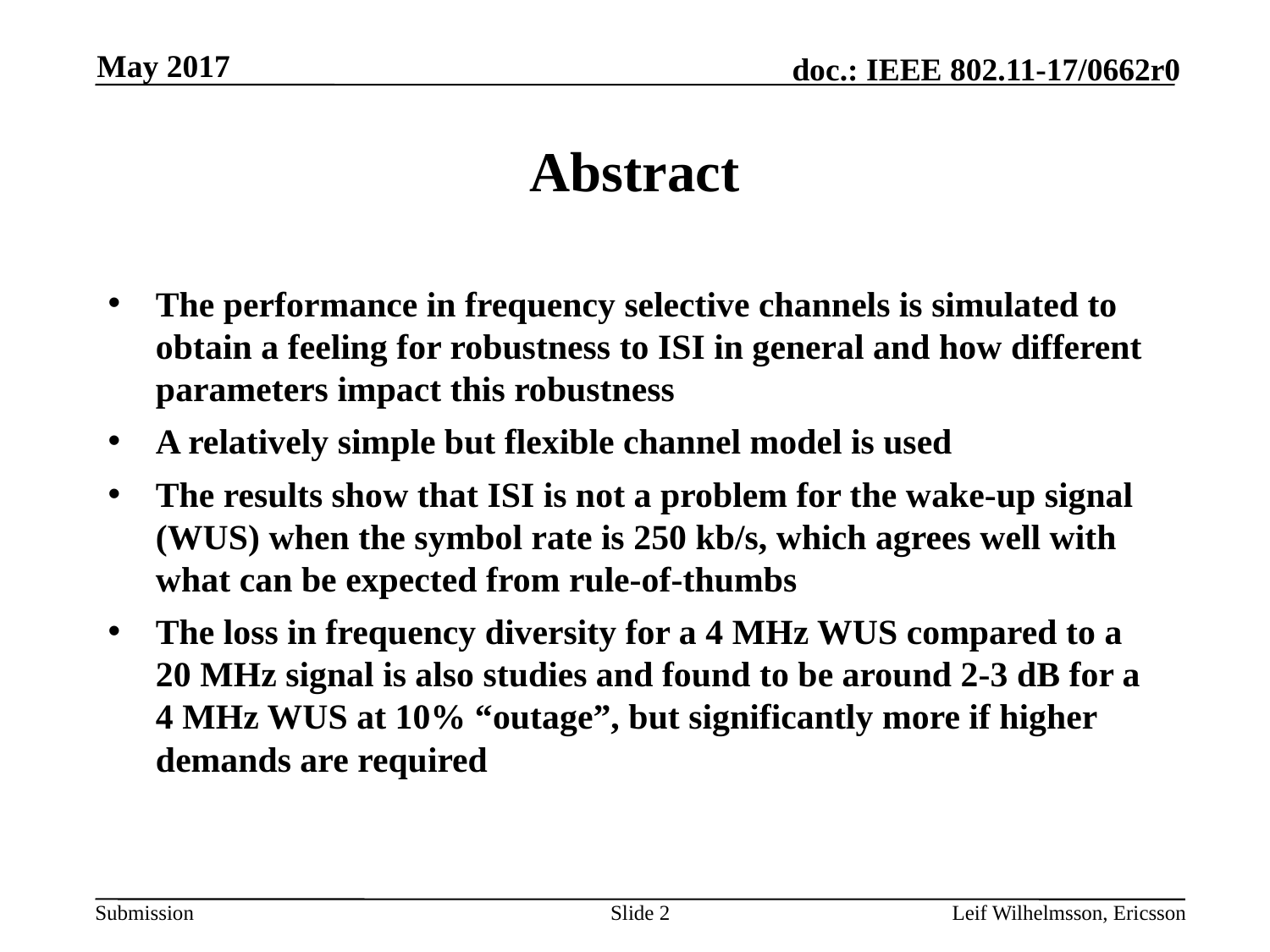

May 2017
# Abstract
The performance in frequency selective channels is simulated to obtain a feeling for robustness to ISI in general and how different parameters impact this robustness
A relatively simple but flexible channel model is used
The results show that ISI is not a problem for the wake-up signal (WUS) when the symbol rate is 250 kb/s, which agrees well with what can be expected from rule-of-thumbs
The loss in frequency diversity for a 4 MHz WUS compared to a 20 MHz signal is also studies and found to be around 2-3 dB for a 4 MHz WUS at 10% “outage”, but significantly more if higher demands are required
Slide 2
Leif Wilhelmsson, Ericsson